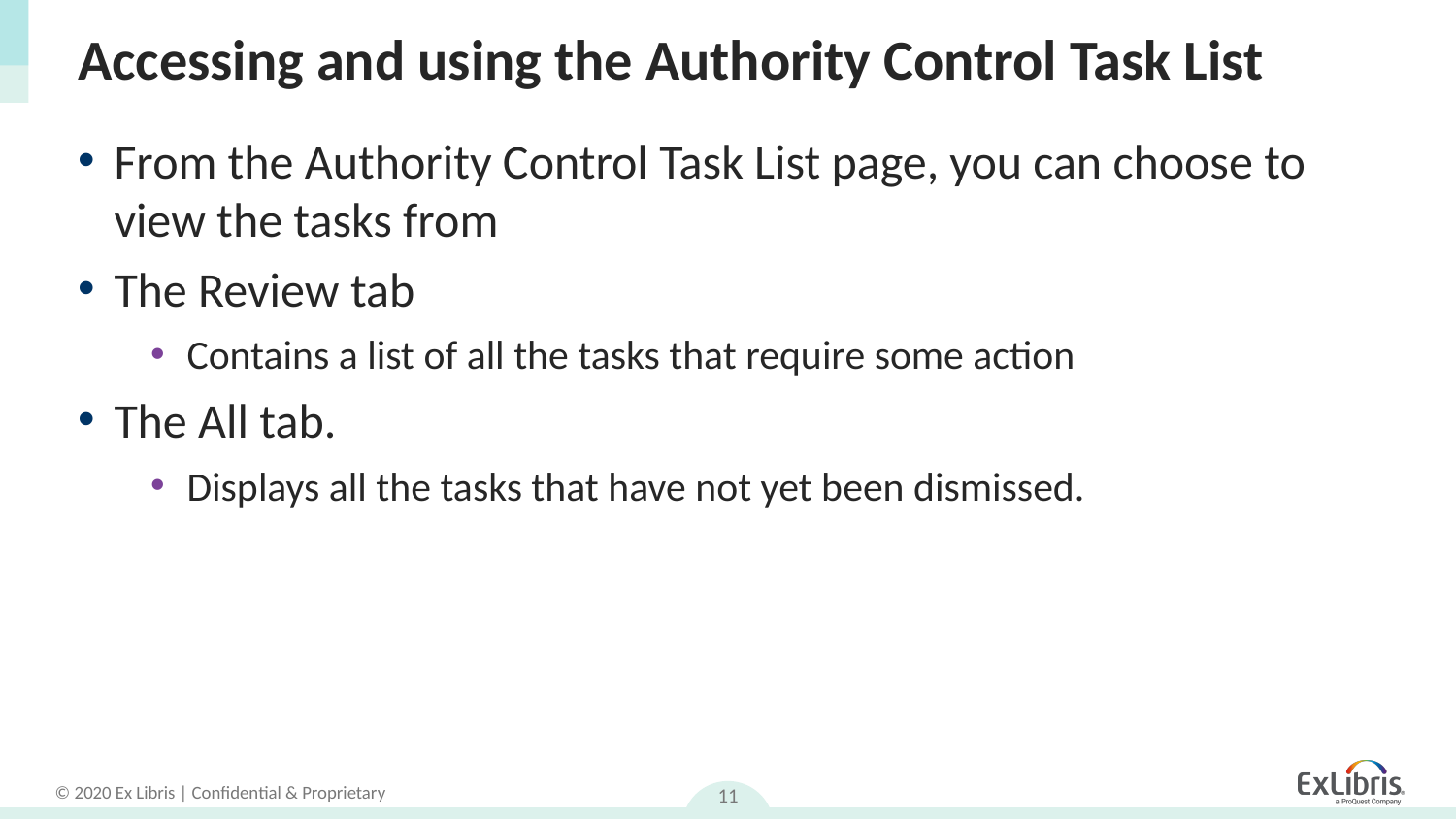

# Accessing and using the Authority Control Task List
From the Authority Control Task List page, you can choose to view the tasks from
The Review tab
Contains a list of all the tasks that require some action
The All tab.
Displays all the tasks that have not yet been dismissed.
11